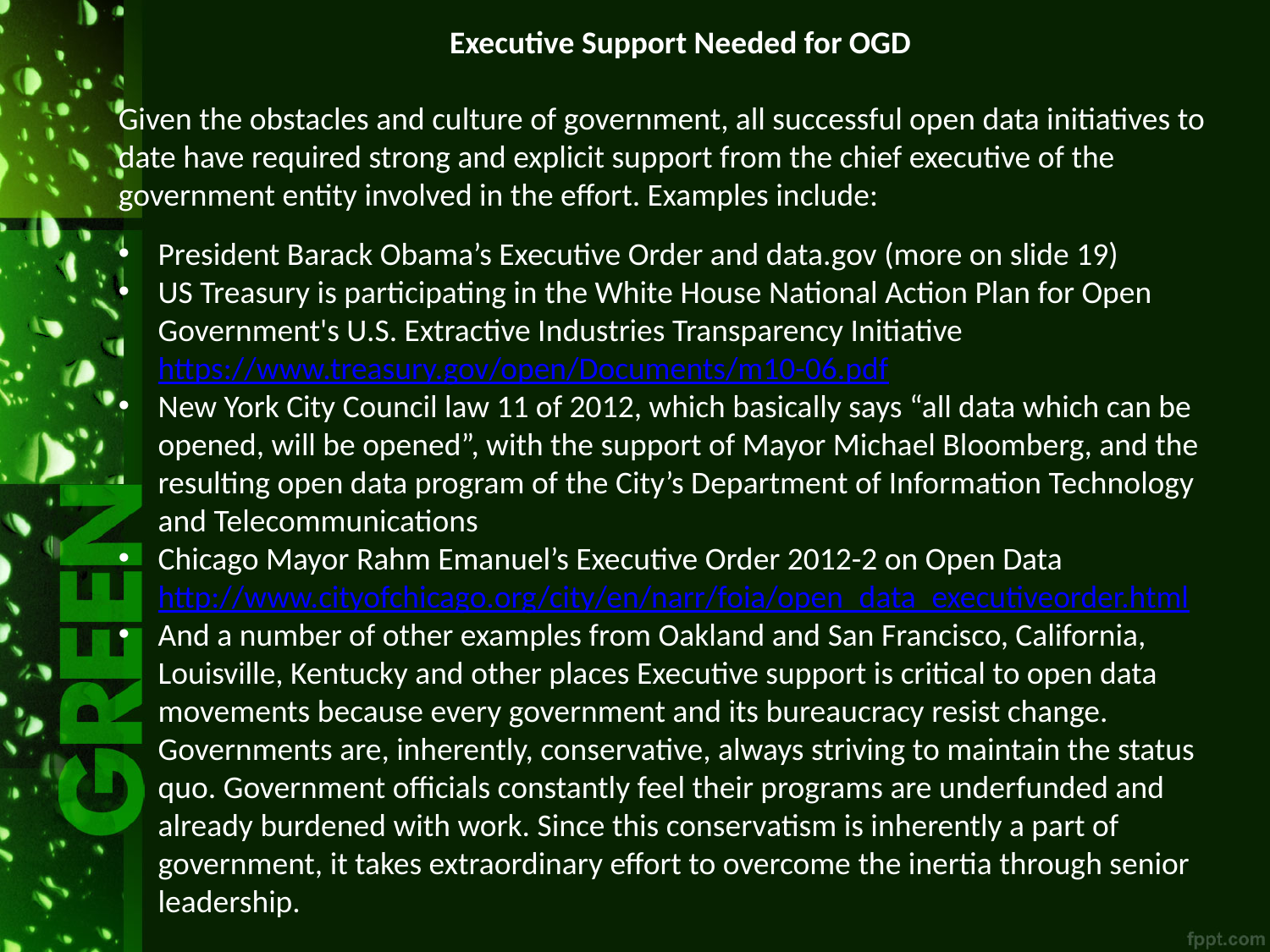

Executive Support Needed for OGD

Given the obstacles and culture of government, all successful open data initiatives to date have required strong and explicit support from the chief executive of the government entity involved in the effort. Examples include:

President Barack Obama’s Executive Order and data.gov (more on slide 19)
US Treasury is participating in the White House National Action Plan for Open Government's U.S. Extractive Industries Transparency Initiative https://www.treasury.gov/open/Documents/m10-06.pdf
New York City Council law 11 of 2012, which basically says “all data which can be opened, will be opened”, with the support of Mayor Michael Bloomberg, and the resulting open data program of the City’s Department of Information Technology and Telecommunications
Chicago Mayor Rahm Emanuel’s Executive Order 2012-2 on Open Data http://www.cityofchicago.org/city/en/narr/foia/open_data_executiveorder.html
And a number of other examples from Oakland and San Francisco, California, Louisville, Kentucky and other places Executive support is critical to open data movements because every government and its bureaucracy resist change. Governments are, inherently, conservative, always striving to maintain the status quo. Government officials constantly feel their programs are underfunded and already burdened with work. Since this conservatism is inherently a part of government, it takes extraordinary effort to overcome the inertia through senior leadership.